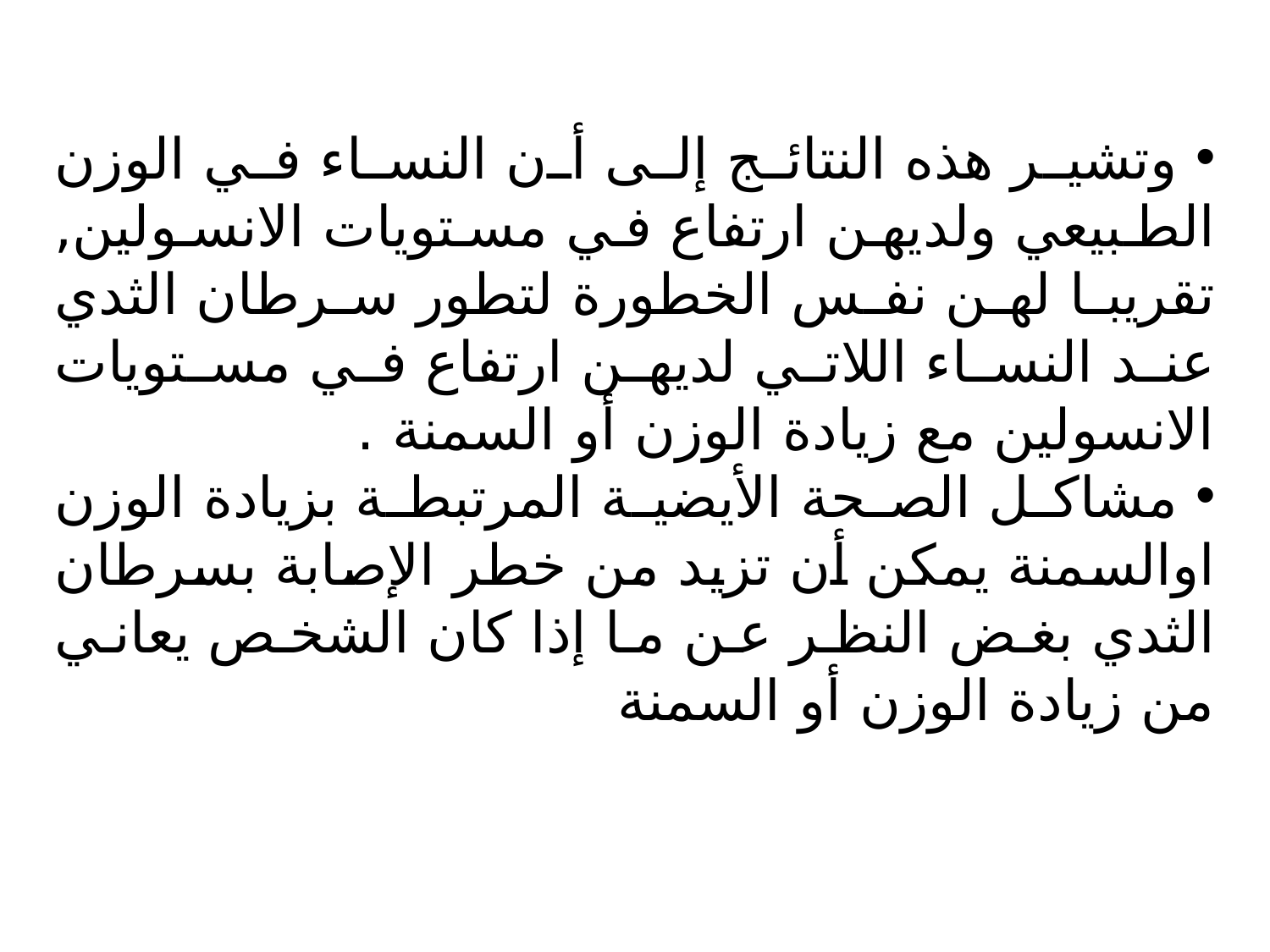

وتشير هذه النتائج إلى أن النساء في الوزن الطبيعي ولديهن ارتفاع في مستويات الانسولين, تقريبا لهن نفس الخطورة لتطور سرطان الثدي عند النساء اللاتي لديهن ارتفاع في مستويات الانسولين مع زيادة الوزن أو السمنة .
 مشاكل الصحة الأيضية المرتبطة بزيادة الوزن اوالسمنة يمكن أن تزيد من خطر الإصابة بسرطان الثدي بغض النظر عن ما إذا كان الشخص يعاني من زيادة الوزن أو السمنة